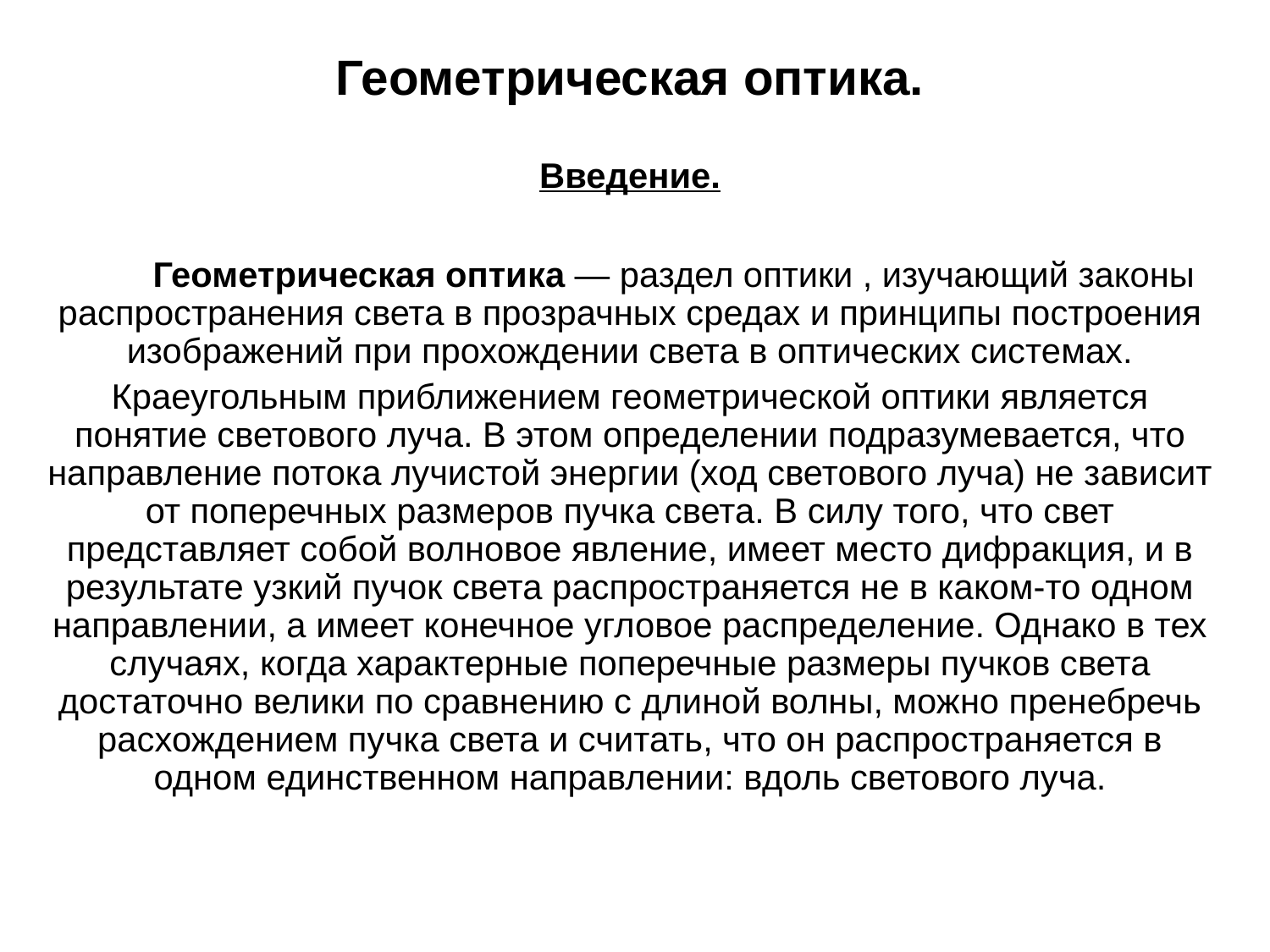

Геометрическая оптика.

Введение.

         Геометрическая оптика — раздел оптики , изучающий законы распространения света в прозрачных средах и принципы построения изображений при прохождении света в оптических системах.
Краеугольным приближением геометрической оптики является понятие светового луча. В этом определении подразумевается, что направление потока лучистой энергии (ход светового луча) не зависит от поперечных размеров пучка света. В силу того, что свет представляет собой волновое явление, имеет место дифракция, и в результате узкий пучок света распространяется не в каком-то одном направлении, а имеет конечное угловое распределение. Однако в тех случаях, когда характерные поперечные размеры пучков света достаточно велики по сравнению с длиной волны, можно пренебречь расхождением пучка света и считать, что он распространяется в одном единственном направлении: вдоль светового луча.